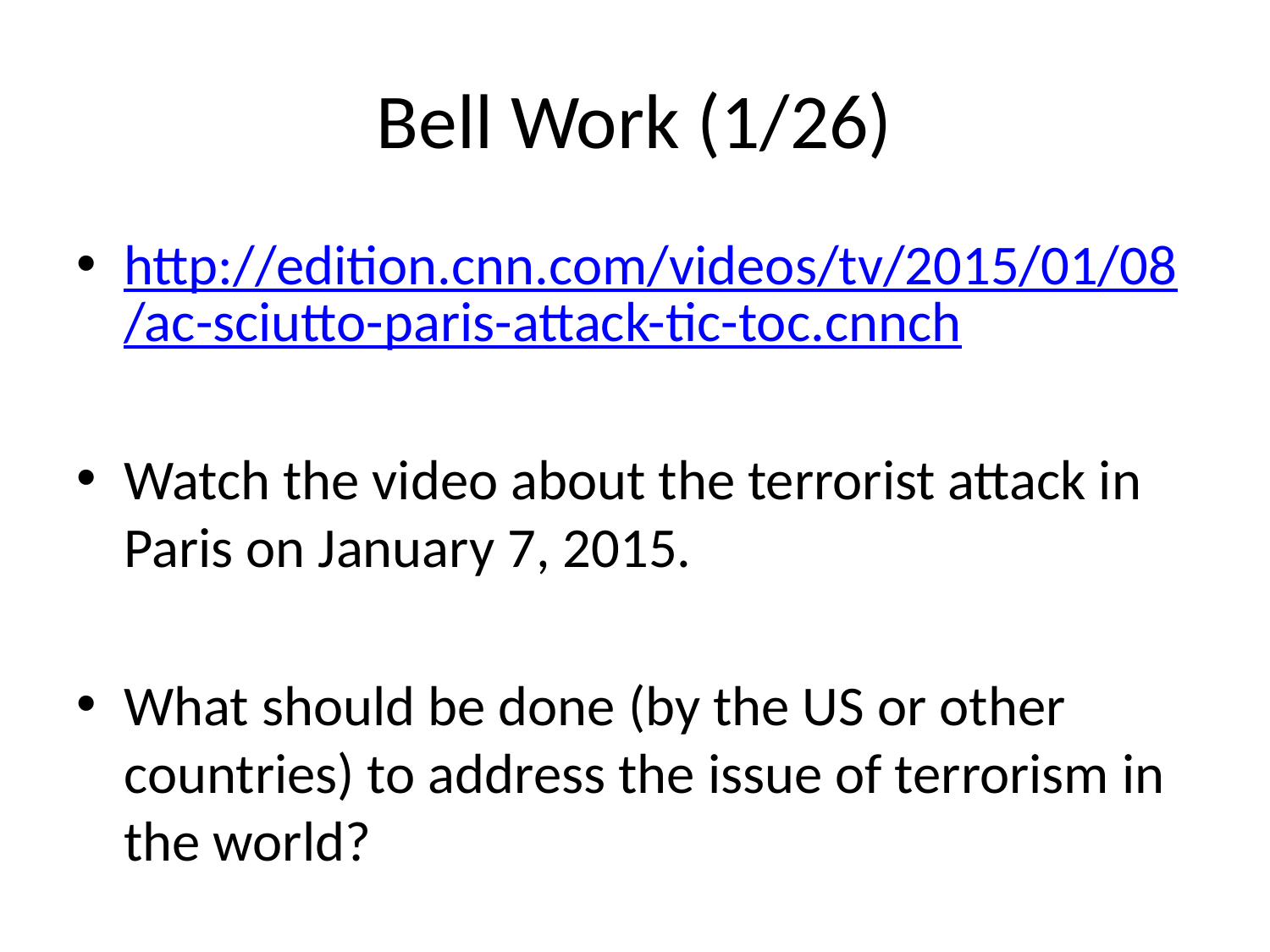

# Bell Work (1/26)
http://edition.cnn.com/videos/tv/2015/01/08/ac-sciutto-paris-attack-tic-toc.cnnch

Watch the video about the terrorist attack in Paris on January 7, 2015.

What should be done (by the US or other countries) to address the issue of terrorism in the world?